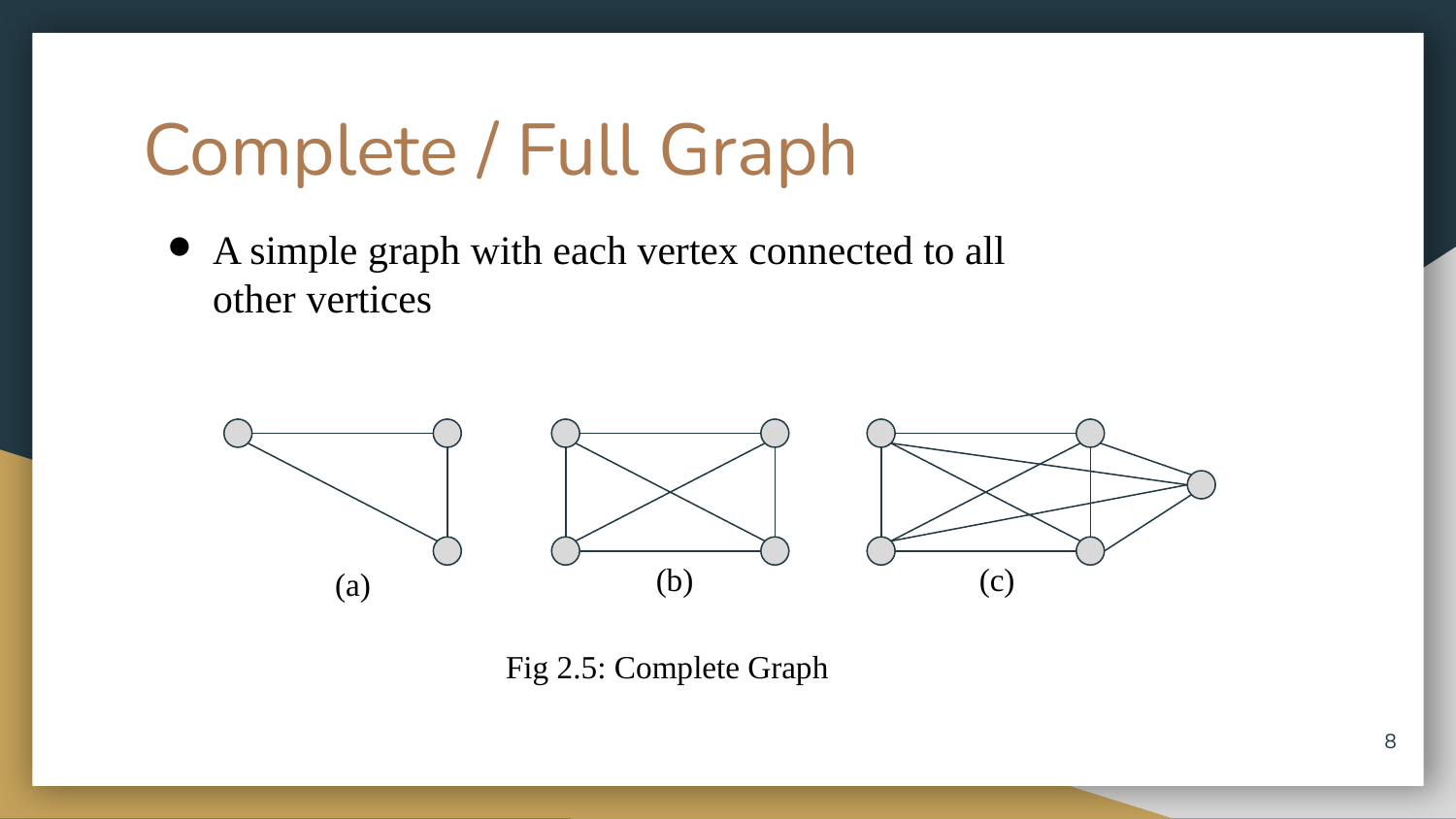

# Complete / Full Graph
A simple graph with each vertex connected to all other vertices

(b)
(c)
(a)
Fig 2.5: Complete Graph
8